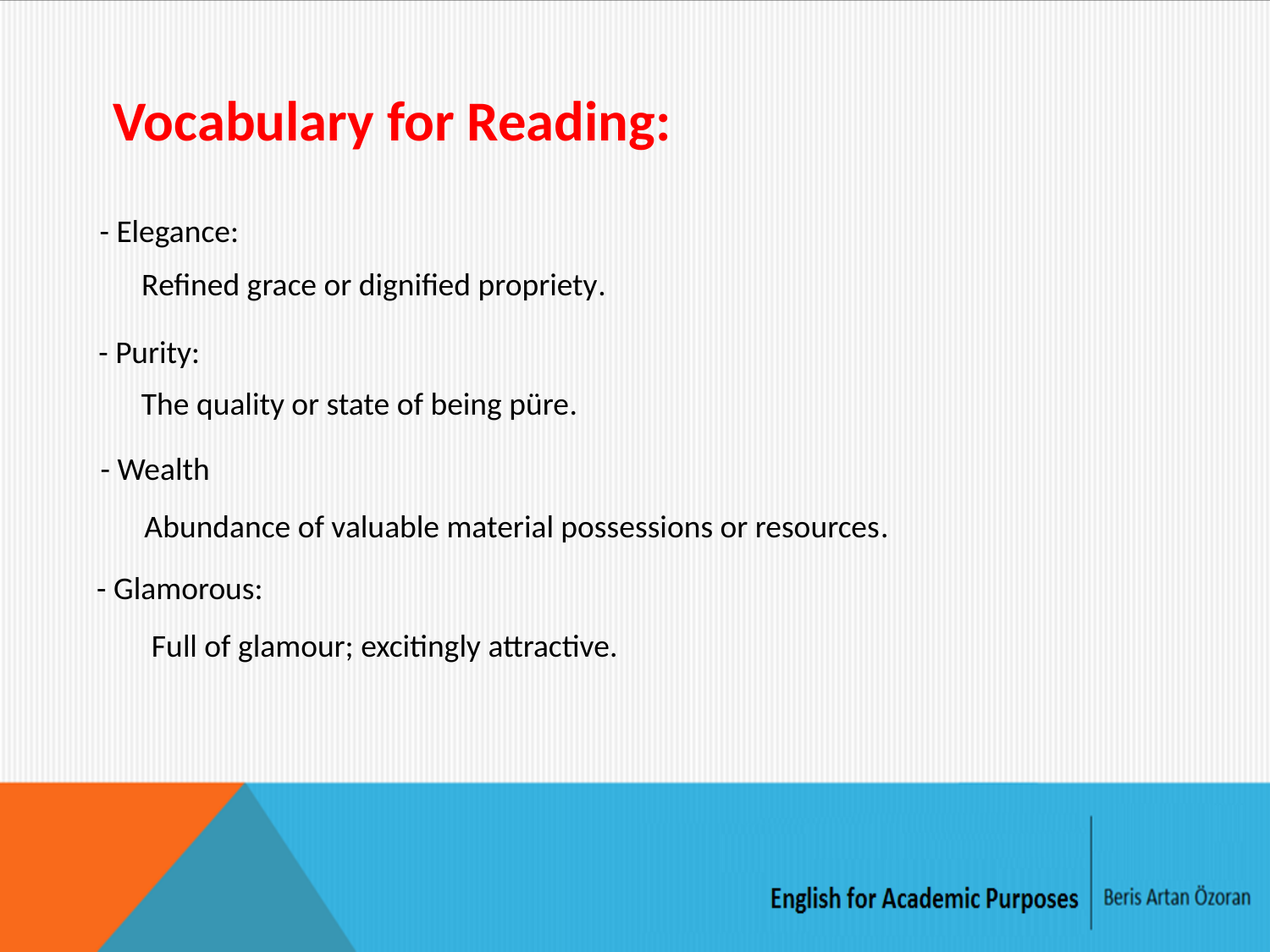

Vocabulary for Reading:
- Elegance:
Refined grace or dignified propriety.
- Purity:
The quality or state of being püre.
- Wealth
Abundance of valuable material possessions or resources.
- Glamorous:
 Full of glamour; excitingly attractive.